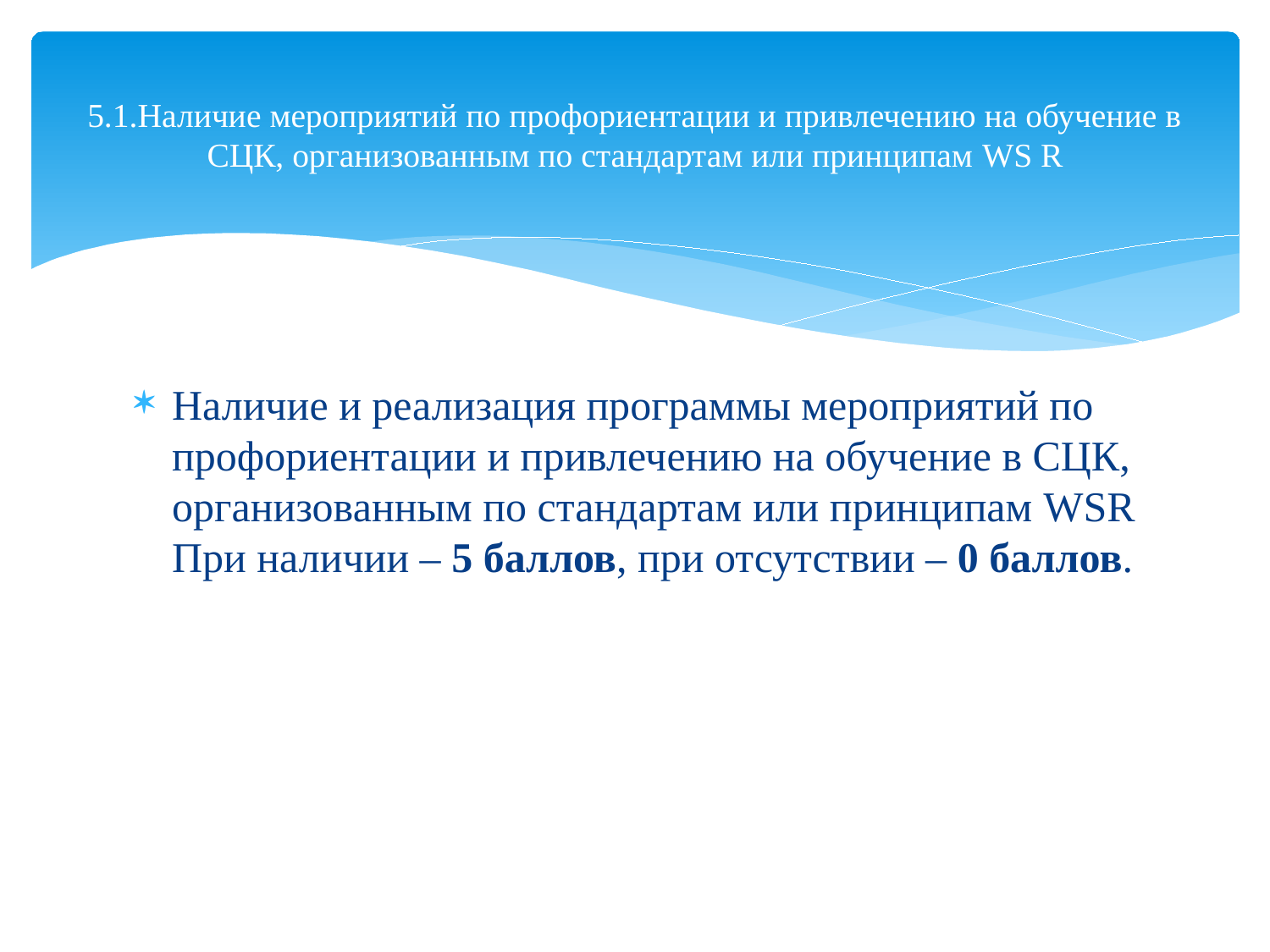

# 5.1.Наличие мероприятий по профориентации и привлечению на обучение в СЦК, организованным по стандартам или принципам WS R
Наличие и реализация программы мероприятий по профориентации и привлечению на обучение в СЦК, организованным по стандартам или принципам WSR При наличии – 5 баллов, при отсутствии – 0 баллов.